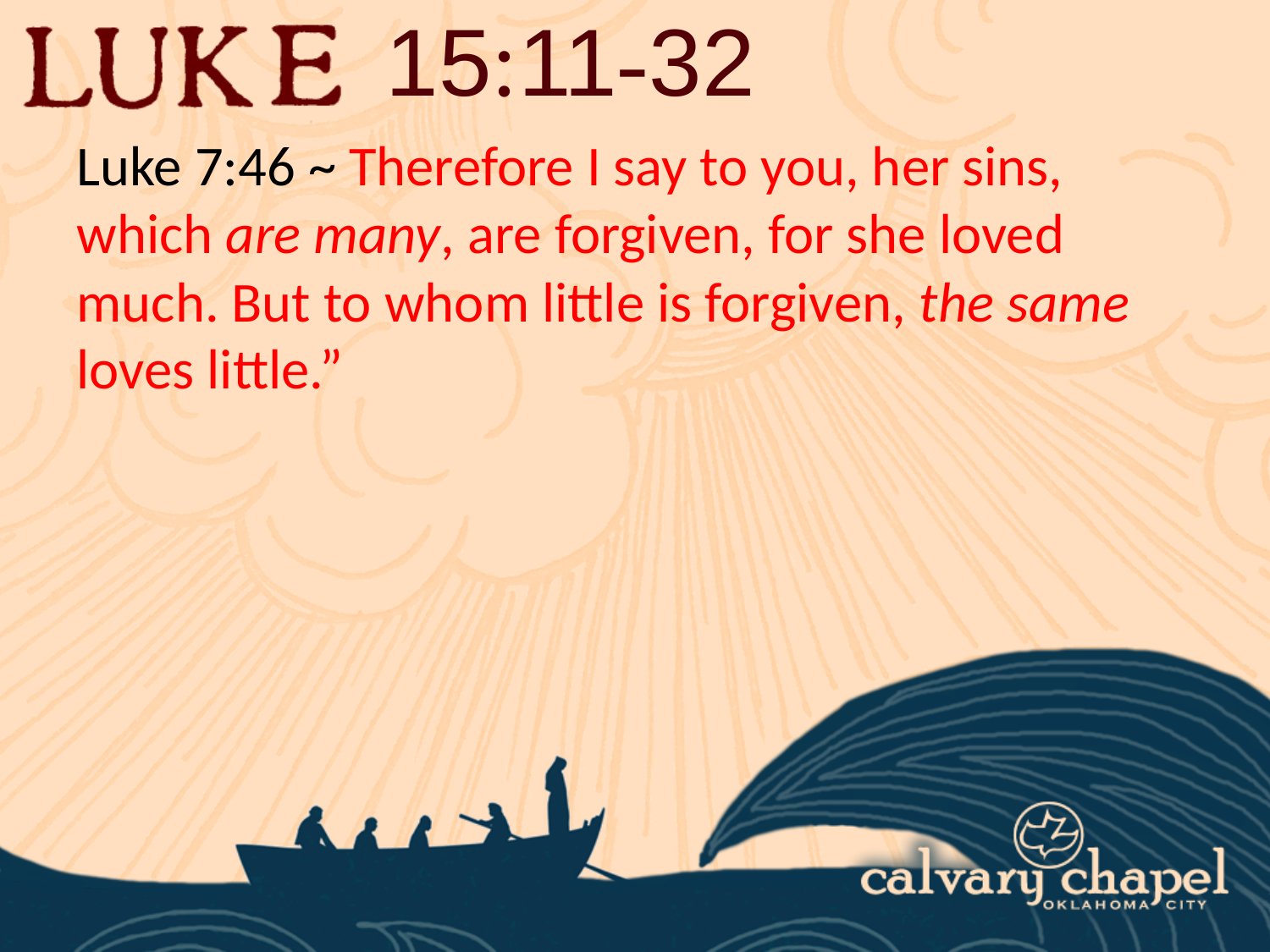

15:11-32
Luke 7:46 ~ Therefore I say to you, her sins, which are many, are forgiven, for she loved much. But to whom little is forgiven, the same loves little.”